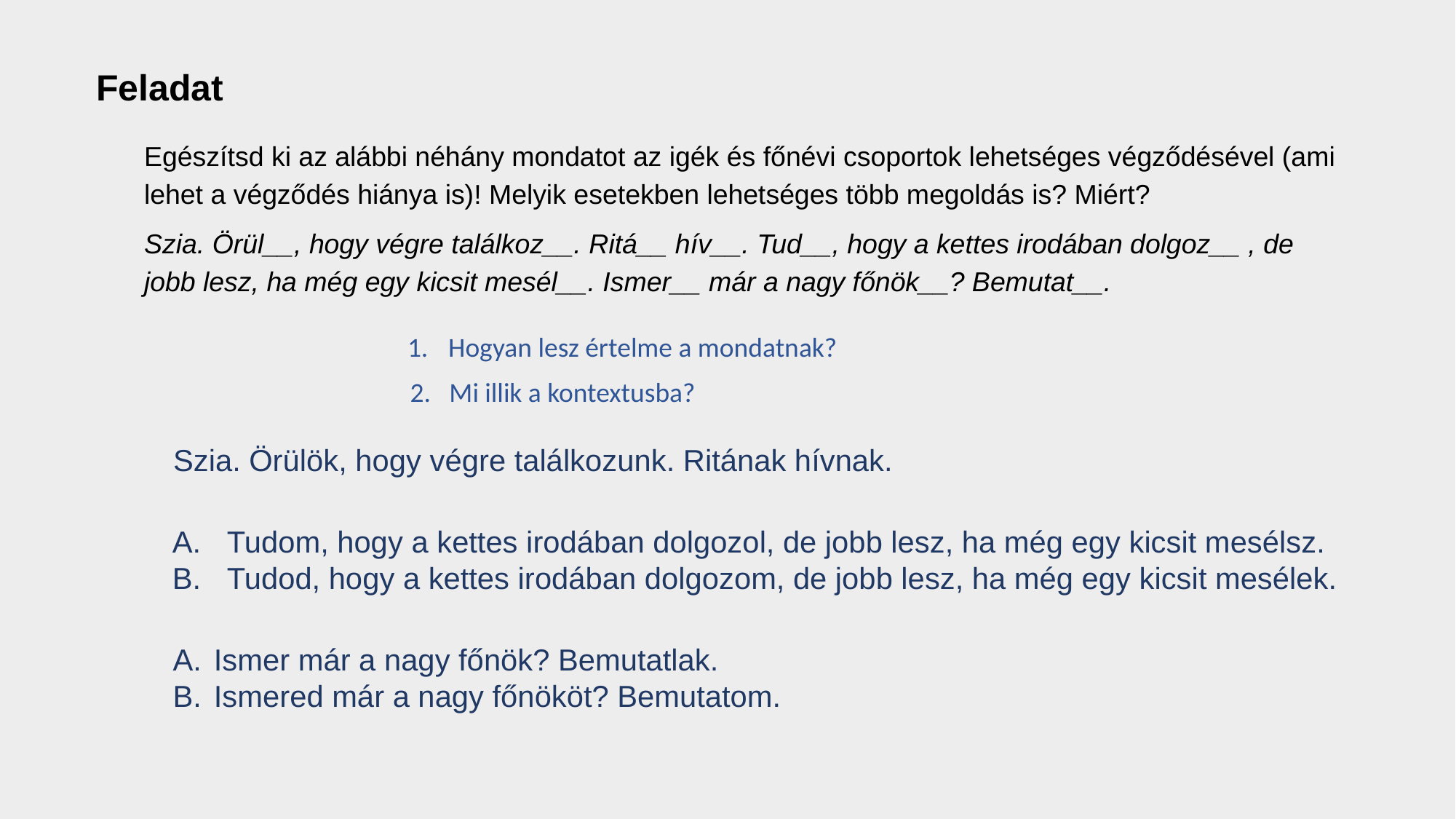

Feladat
Egészítsd ki az alábbi néhány mondatot az igék és főnévi csoportok lehetséges végződésével (ami lehet a végződés hiánya is)! Melyik esetekben lehetséges több megoldás is? Miért?
Szia. Örül__, hogy végre találkoz__. Ritá__ hív__. Tud__, hogy a kettes irodában dolgoz__ , de jobb lesz, ha még egy kicsit mesél__. Ismer__ már a nagy főnök__? Bemutat__.
Hogyan lesz értelme a mondatnak?
2.   Mi illik a kontextusba?
Szia. Örülök, hogy végre találkozunk. Ritának hívnak.
Tudom, hogy a kettes irodában dolgozol, de jobb lesz, ha még egy kicsit mesélsz.
Tudod, hogy a kettes irodában dolgozom, de jobb lesz, ha még egy kicsit mesélek.
Ismer már a nagy főnök? Bemutatlak.
Ismered már a nagy főnököt? Bemutatom.